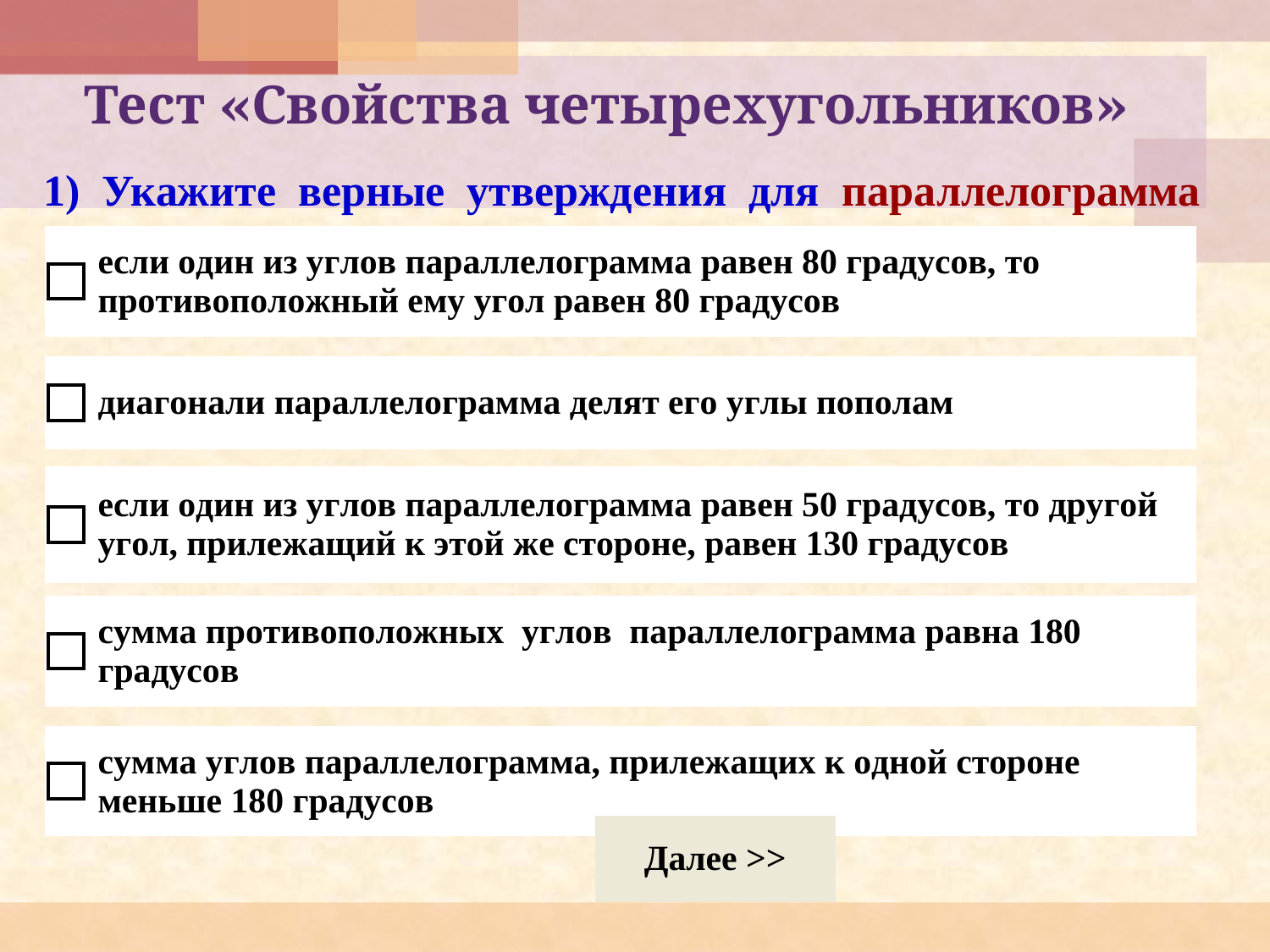

# Тест «Свойства четырехугольников»
1)  Укажите  верные  утверждения  для  параллелограмма